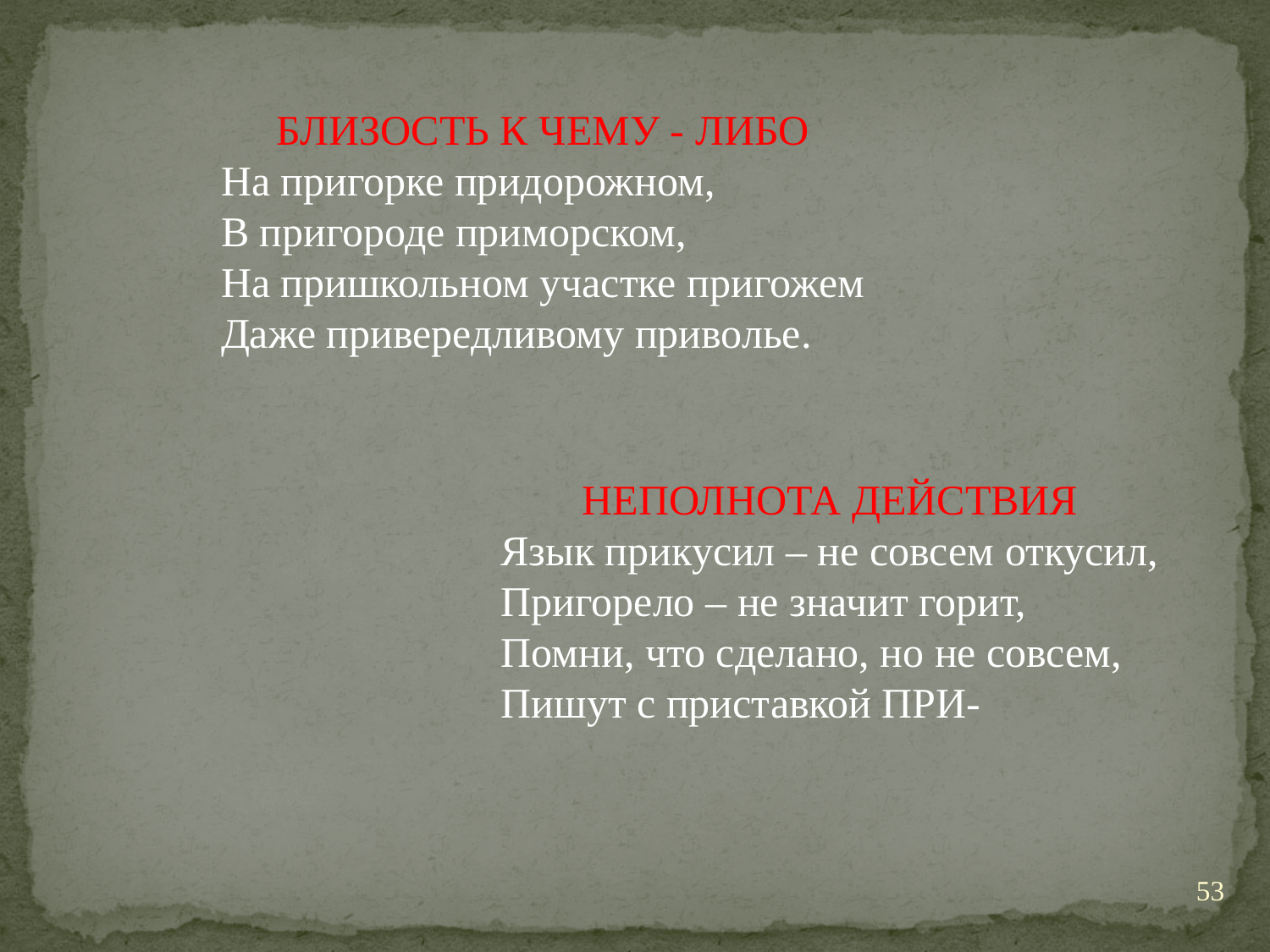

БЛИЗОСТЬ К ЧЕМУ - ЛИБО
На пригорке придорожном,
В пригороде приморском,
На пришкольном участке пригожем
Даже привередливому приволье.
НЕПОЛНОТА ДЕЙСТВИЯ
Язык прикусил – не совсем откусил,
Пригорело – не значит горит,
Помни, что сделано, но не совсем,
Пишут с приставкой ПРИ-
53